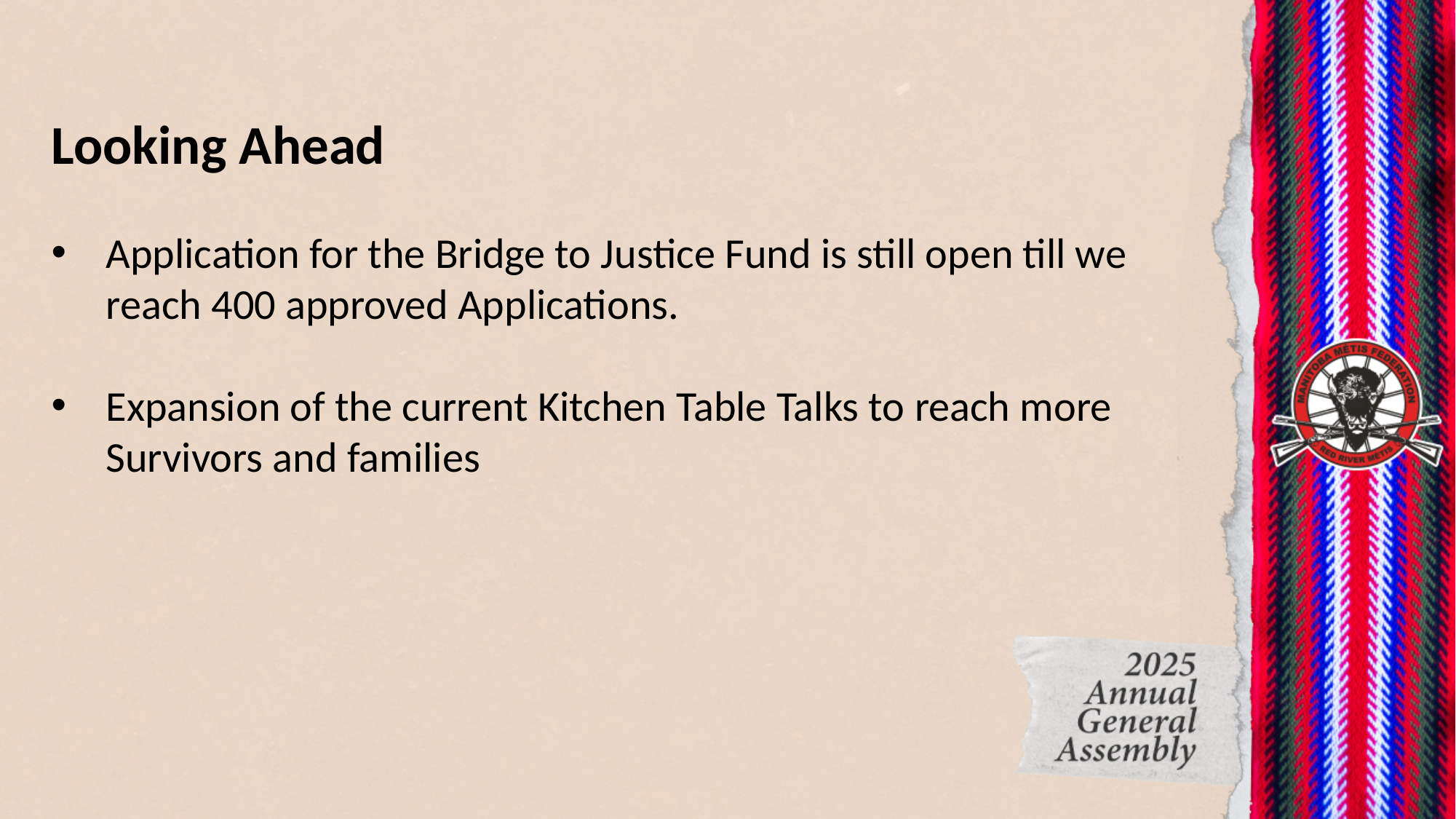

Looking Ahead

Application for the Bridge to Justice Fund is still open till we reach 400 approved Applications.

Expansion of the current Kitchen Table Talks to reach more Survivors and families